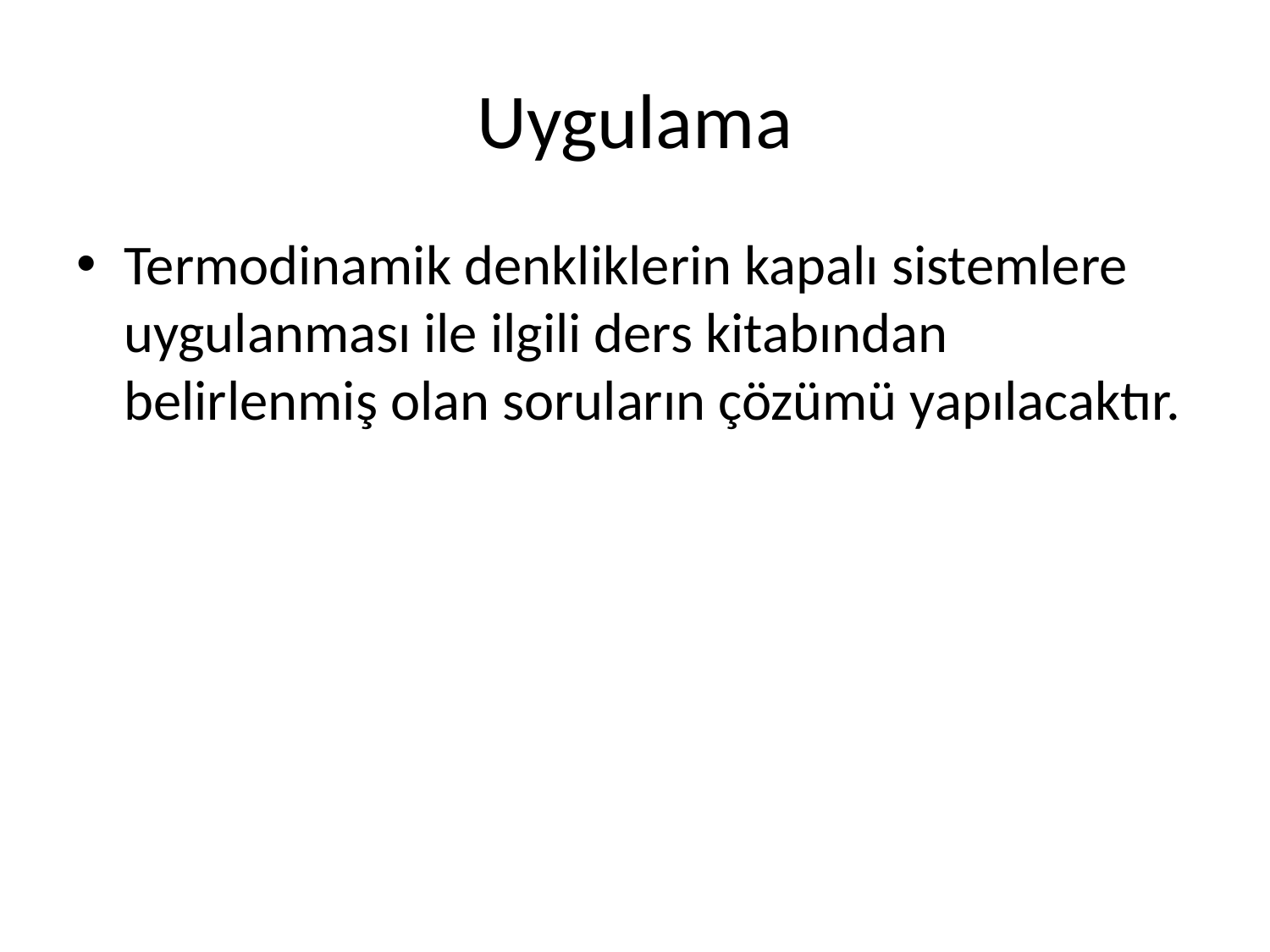

# Uygulama
Termodinamik denkliklerin kapalı sistemlere uygulanması ile ilgili ders kitabından belirlenmiş olan soruların çözümü yapılacaktır.